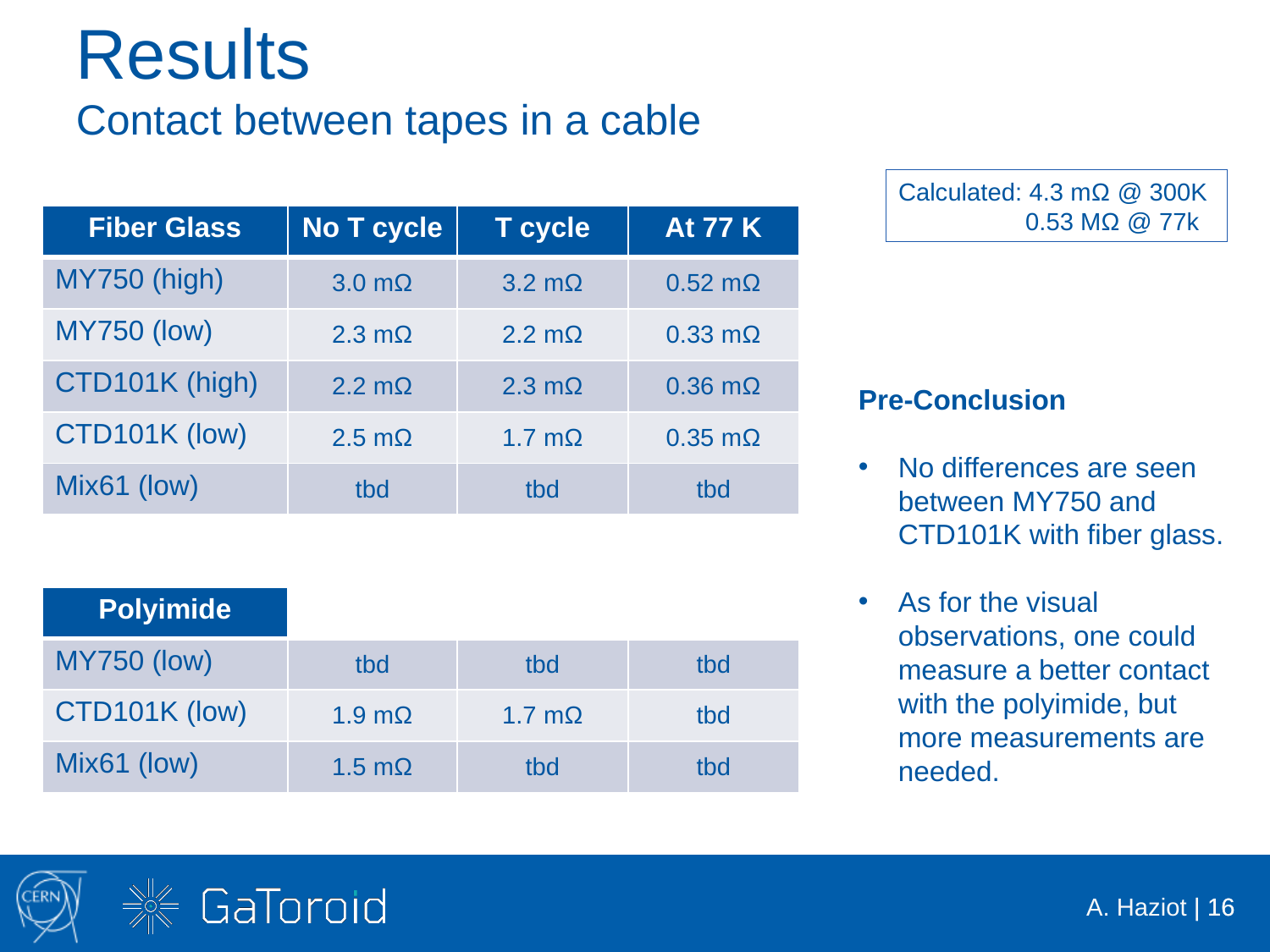

Results
Contact between tapes in a cable

Calculated: 4.3 mΩ @ 300K
	0.53 MΩ @ 77k
| Fiber Glass | No T cycle | T cycle | At 77 K |
| --- | --- | --- | --- |
| MY750 (high) | 3.0 mΩ | 3.2 mΩ | 0.52 mΩ |
| MY750 (low) | 2.3 mΩ | 2.2 mΩ | 0.33 mΩ |
| CTD101K (high) | 2.2 mΩ | 2.3 mΩ | 0.36 mΩ |
| CTD101K (low) | 2.5 mΩ | 1.7 mΩ | 0.35 mΩ |
| Mix61 (low) | tbd | tbd | tbd |
Pre-Conclusion

No differences are seen between MY750 and CTD101K with fiber glass.

As for the visual observations, one could measure a better contact with the polyimide, but more measurements are needed.
| Polyimide | Before | after |  |
| --- | --- | --- | --- |
| MY750 (low) | tbd | tbd | tbd |
| CTD101K (low) | 1.9 mΩ | 1.7 mΩ | tbd |
| Mix61 (low) | 1.5 mΩ | tbd | tbd |